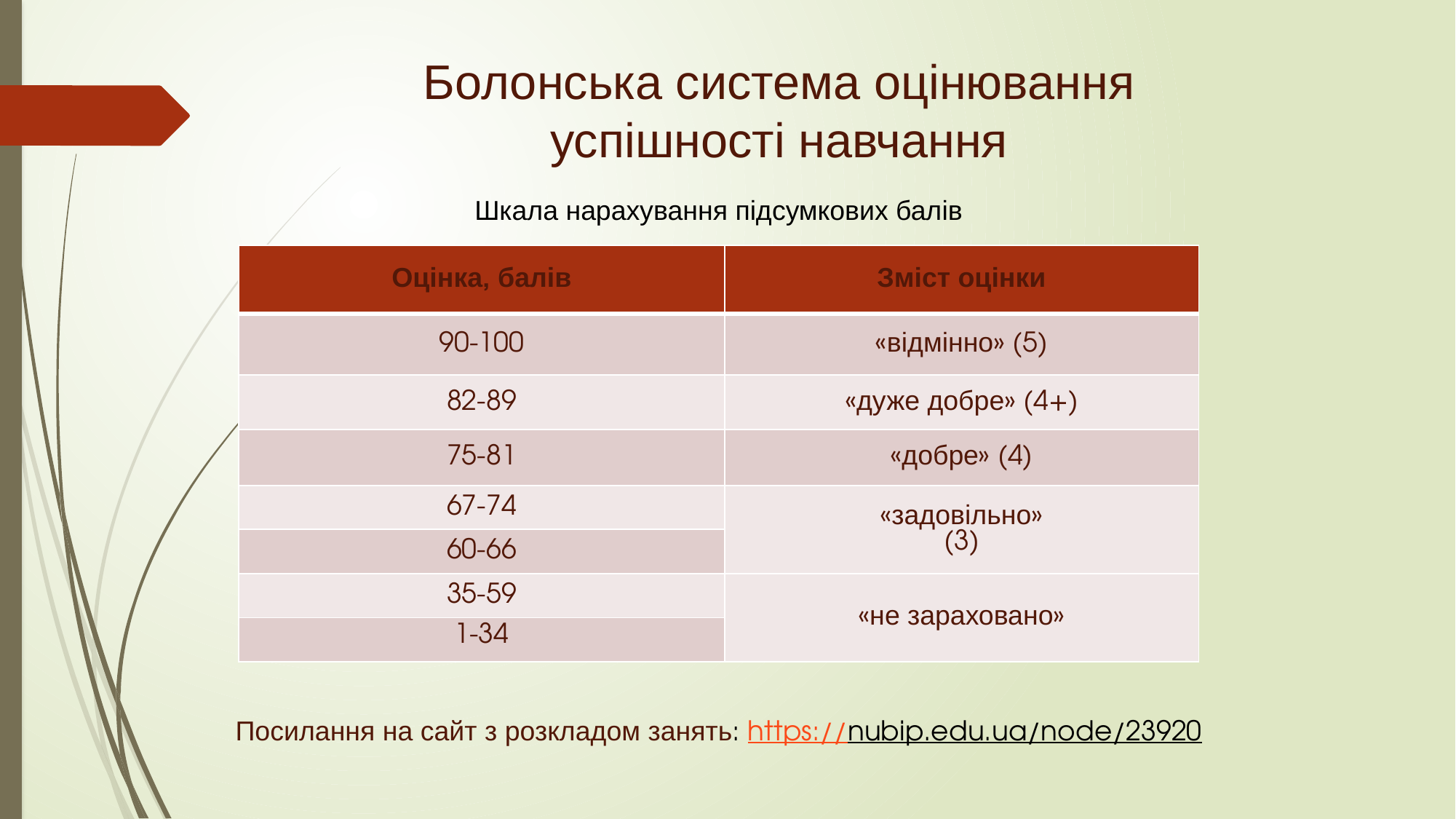

Болонська система оцінювання
успішності навчання
Шкала нарахування підсумкових балів
| Оцінка, балів | Зміст оцінки |
| --- | --- |
| 90-100 | «відмінно» (5) |
| 82-89 | «дуже добре» (4+) |
| 75-81 | «добре» (4) |
| 67-74 | «задовільно» (3) |
| 60-66 |  |
| 35-59 | «не зараховано» |
| 1-34 |  |
Посилання на сайт з розкладом занять: https://nubip.edu.ua/node/23920